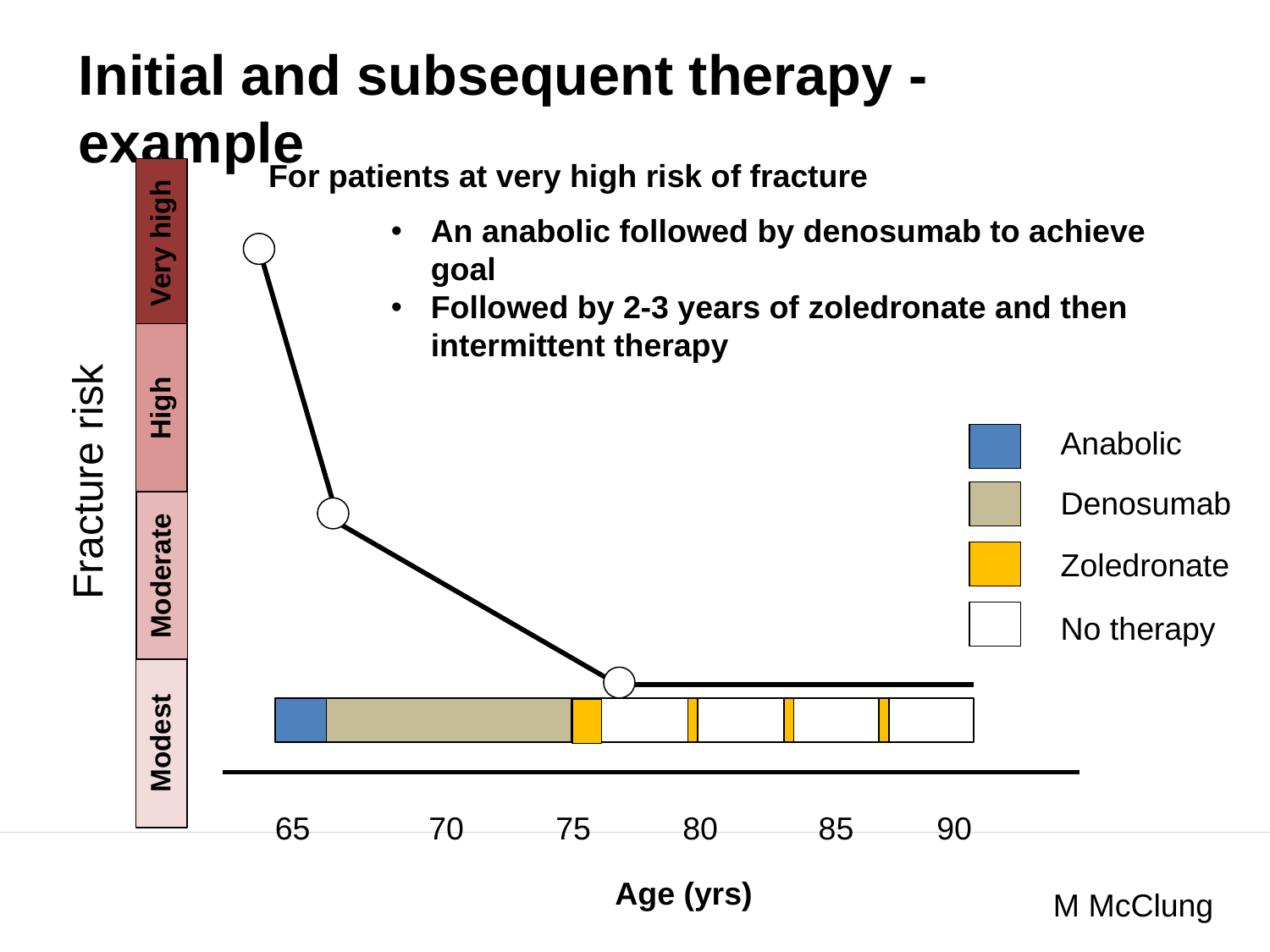

# Initial and subsequent therapy - example
For patients at very high risk of fracture
An anabolic followed by denosumab to achieve goal
Followed by 2-3 years of zoledronate and then intermittent therapy
Very high

High
Anabolic

Fracture risk
Denosumab

Zoledronate

Moderate

No therapy

Modest
65	   70	   75	   80	    85	   90
Age (yrs)
M McClung